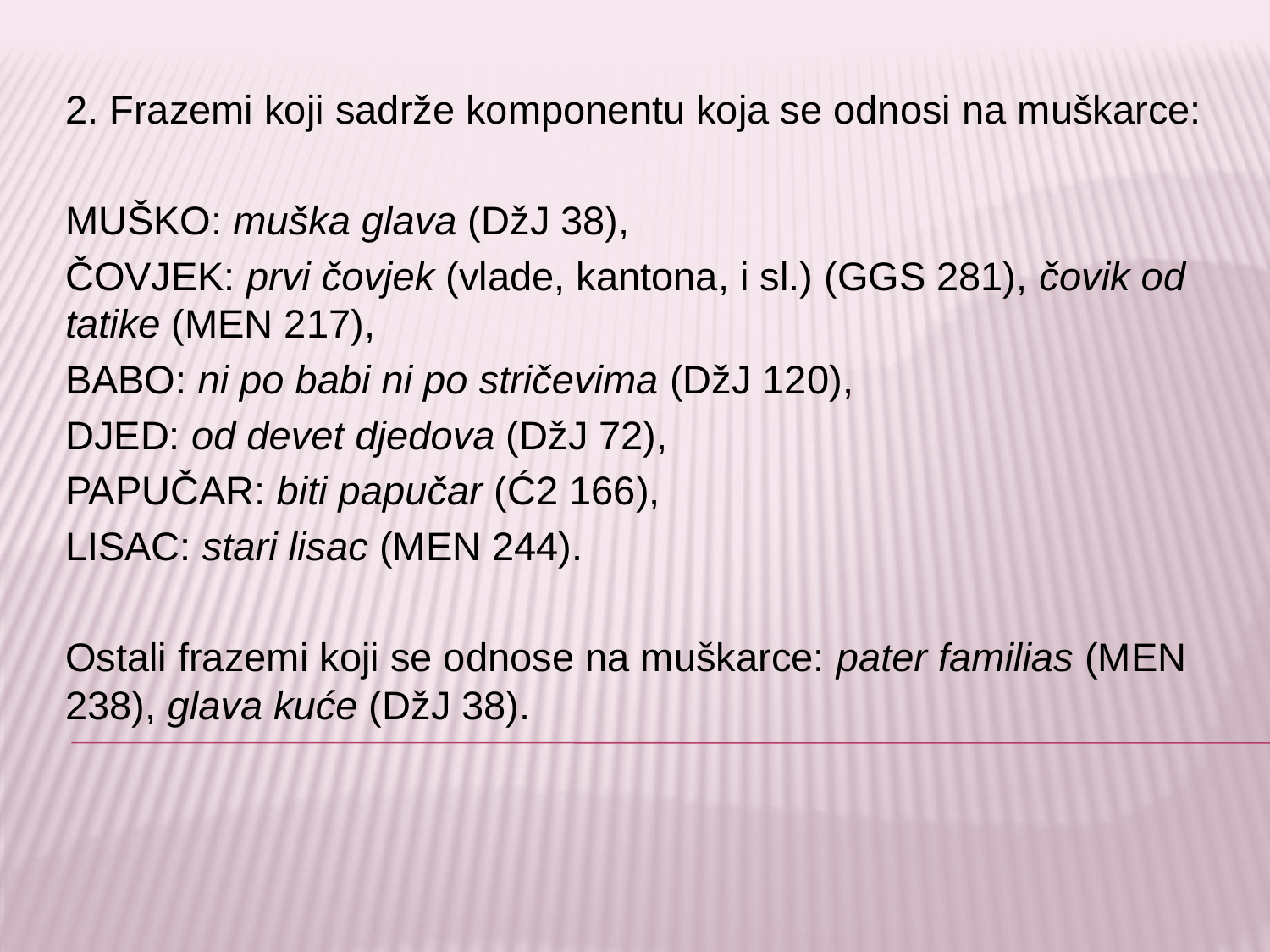

2. Frazemi koji sadrže komponentu koja se odnosi na muškarce:

MUŠKO: muška glava (DžJ 38),
ČOVJEK: prvi čovjek (vlade, kantona, i sl.) (GGS 281), čovik od tatike (MEN 217),
BABO: ni po babi ni po stričevima (DžJ 120),
DJED: od devet djedova (DžJ 72),
PAPUČAR: biti papučar (Ć2 166),
LISAC: stari lisac (MEN 244).

Ostali frazemi koji se odnose na muškarce: pater familias (MEN 238), glava kuće (DžJ 38).